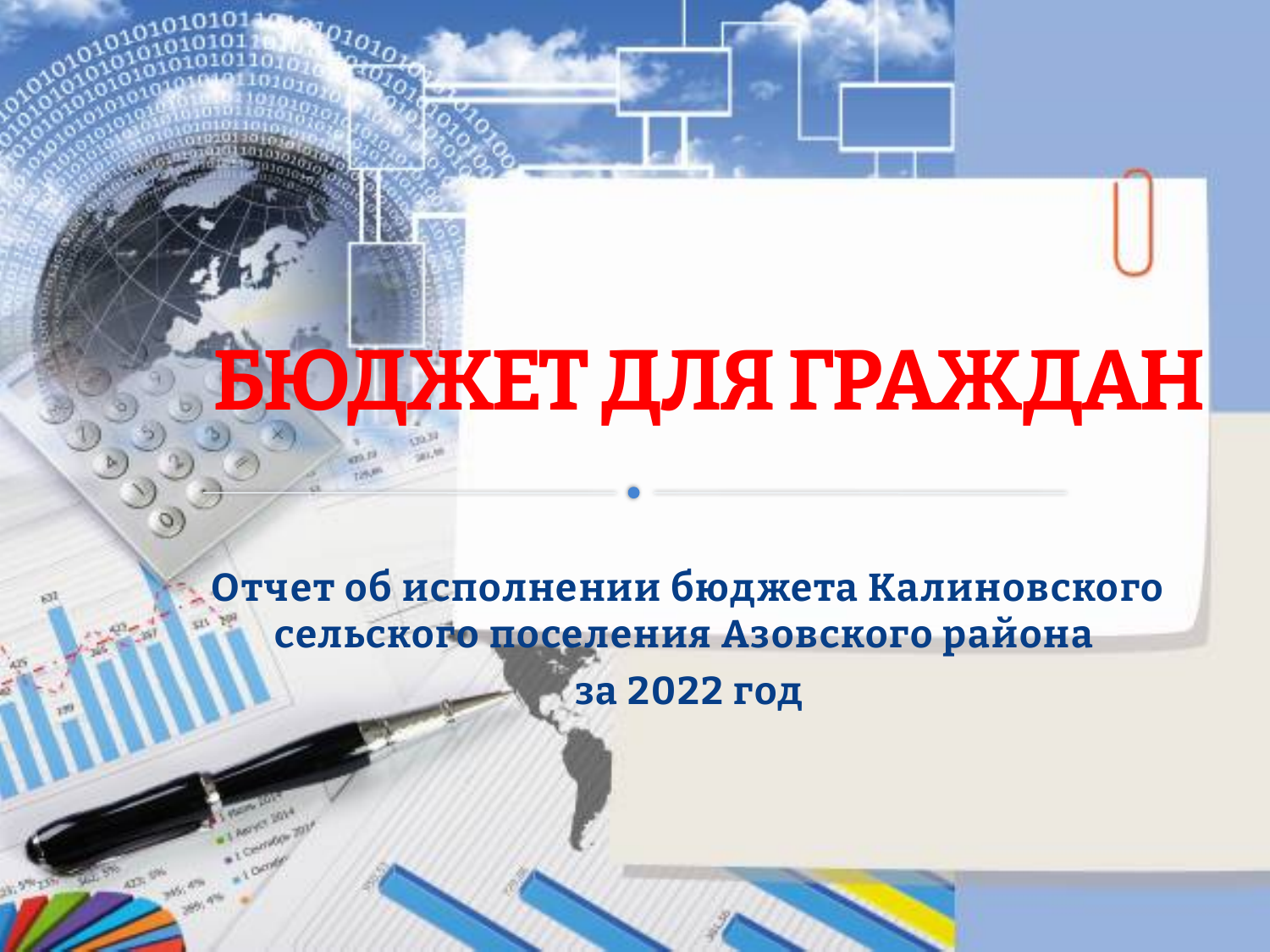

# БЮДЖЕТ ДЛЯ ГРАЖДАН
Отчет об исполнении бюджета Калиновского сельского поселения Азовского района
за 2022 год